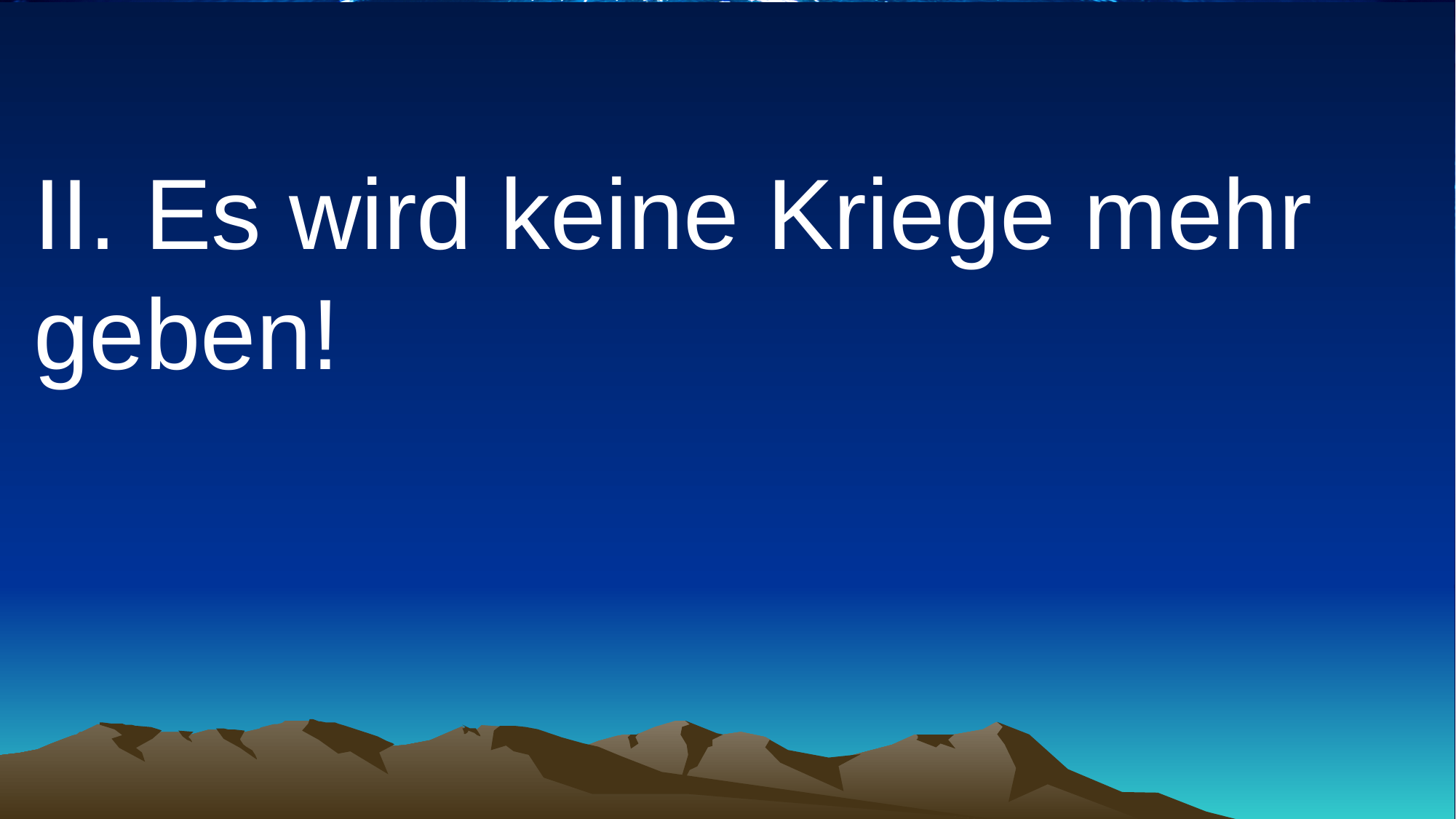

# II. Es wird keine Kriege mehr geben!